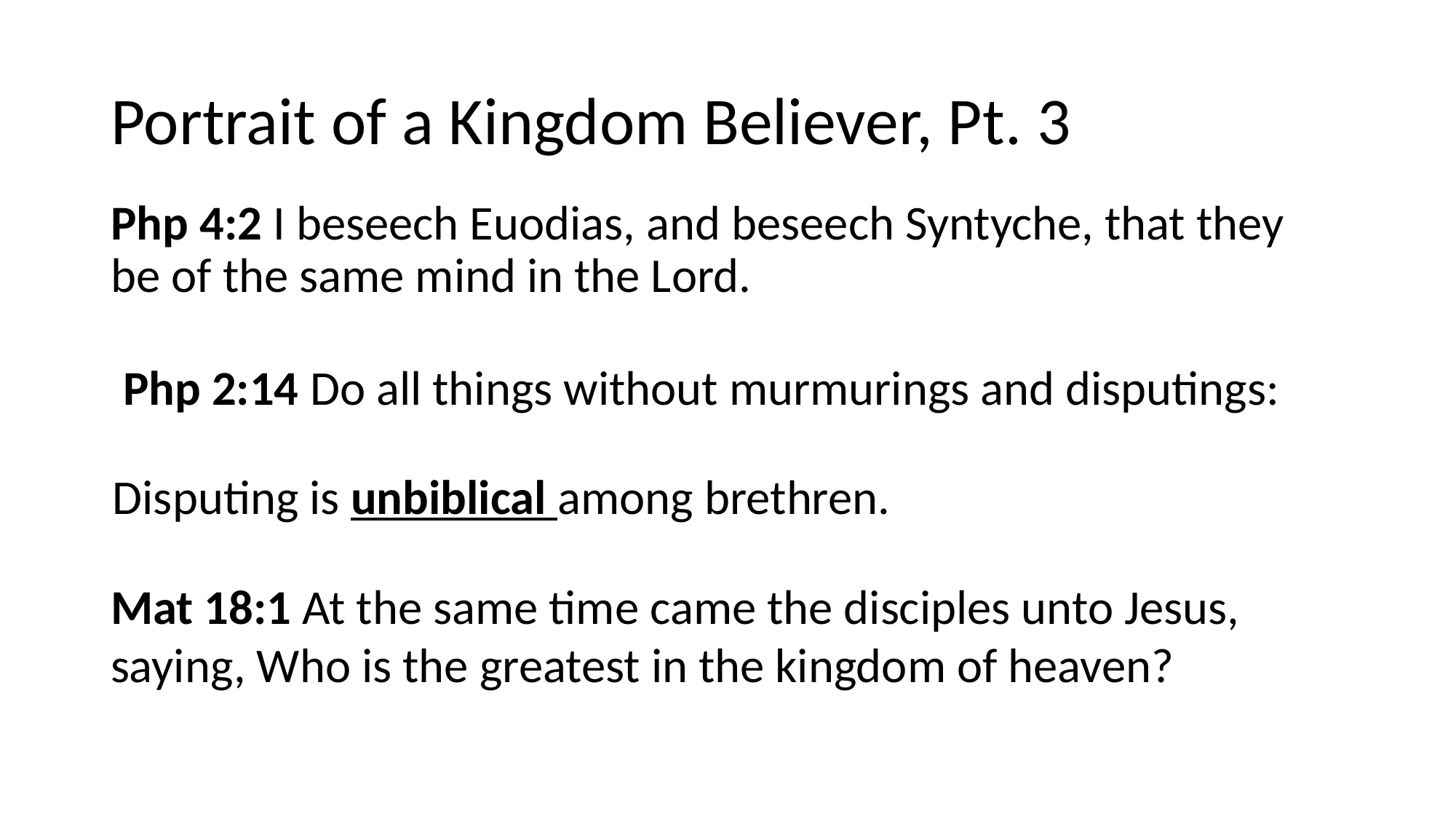

# Portrait of a Kingdom Believer, Pt. 3
Php 4:2 I beseech Euodias, and beseech Syntyche, that they be of the same mind in the Lord.

Php 2:14 Do all things without murmurings and disputings:
Disputing is unbiblical among brethren.
Mat 18:1 At the same time came the disciples unto Jesus, saying, Who is the greatest in the kingdom of heaven?